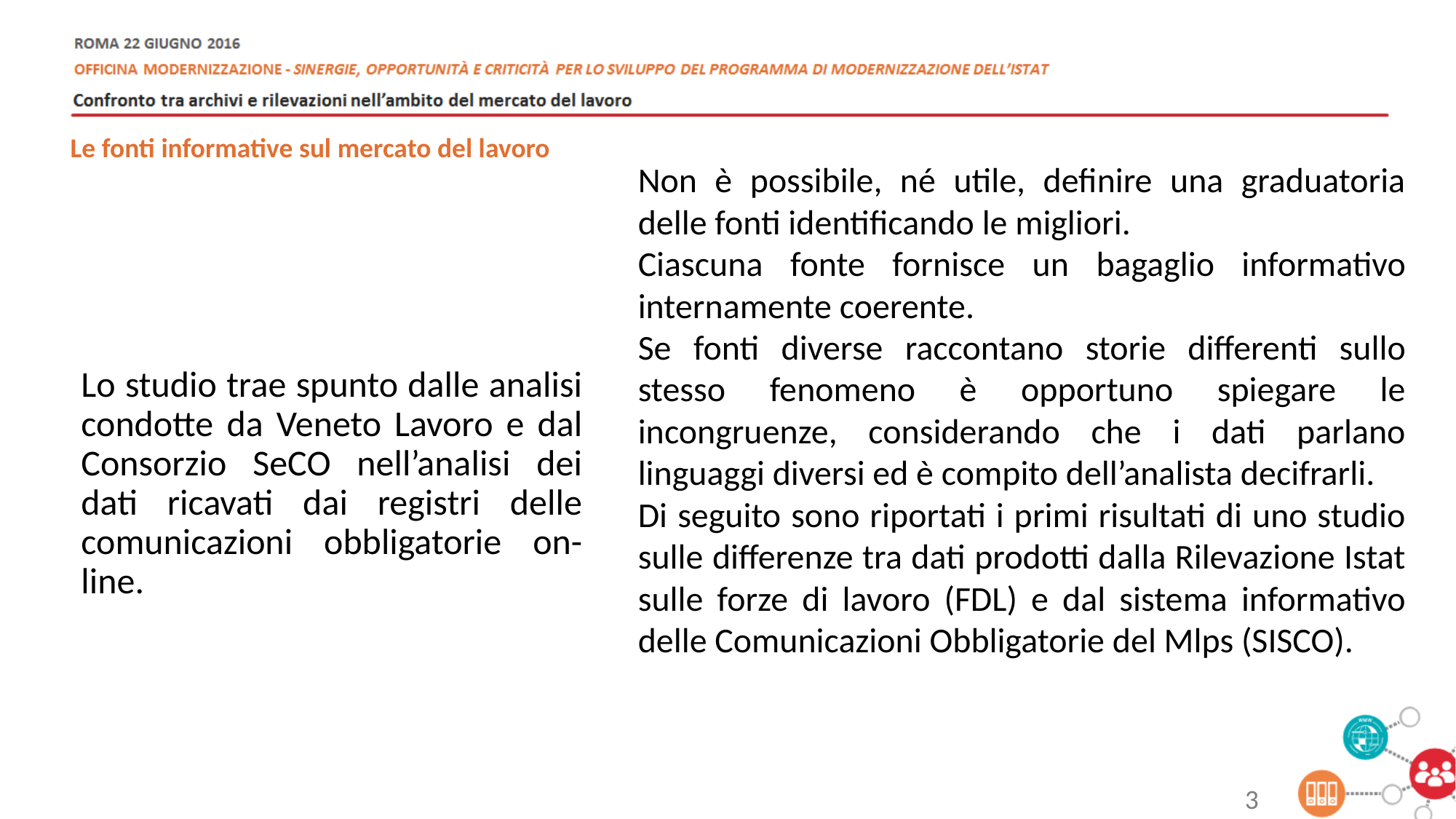

Le fonti informative sul mercato del lavoro
Non è possibile, né utile, definire una graduatoria delle fonti identificando le migliori.
Ciascuna fonte fornisce un bagaglio informativo internamente coerente.
Se fonti diverse raccontano storie differenti sullo stesso fenomeno è opportuno spiegare le incongruenze, considerando che i dati parlano linguaggi diversi ed è compito dell’analista decifrarli.
Di seguito sono riportati i primi risultati di uno studio sulle differenze tra dati prodotti dalla Rilevazione Istat sulle forze di lavoro (FDL) e dal sistema informativo delle Comunicazioni Obbligatorie del Mlps (SISCO).

Lo studio trae spunto dalle analisi condotte da Veneto Lavoro e dal Consorzio SeCO nell’analisi dei dati ricavati dai registri delle comunicazioni obbligatorie on-line.

3